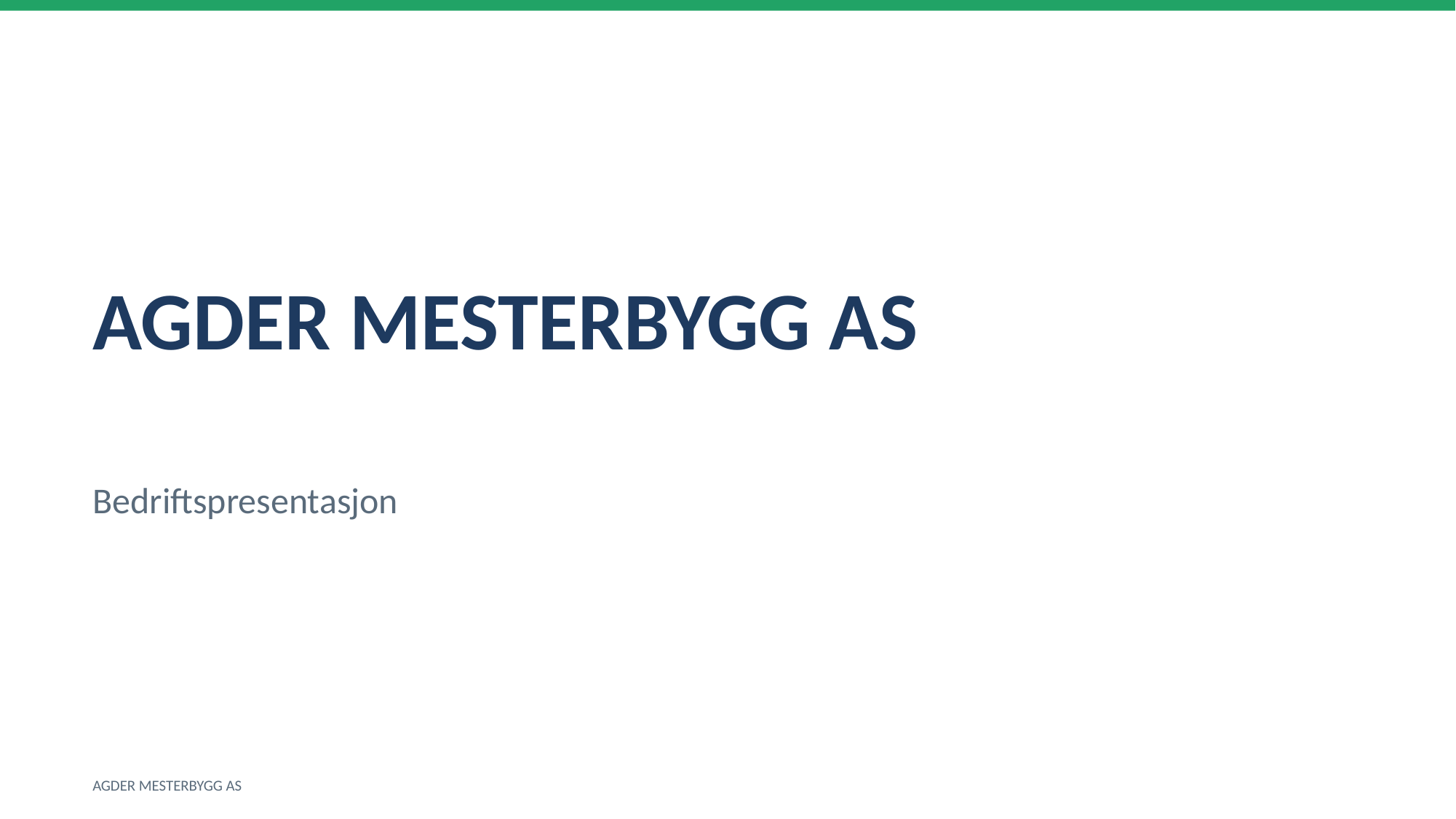

AGDER MESTERBYGG AS
Bedriftspresentasjon
AGDER MESTERBYGG AS